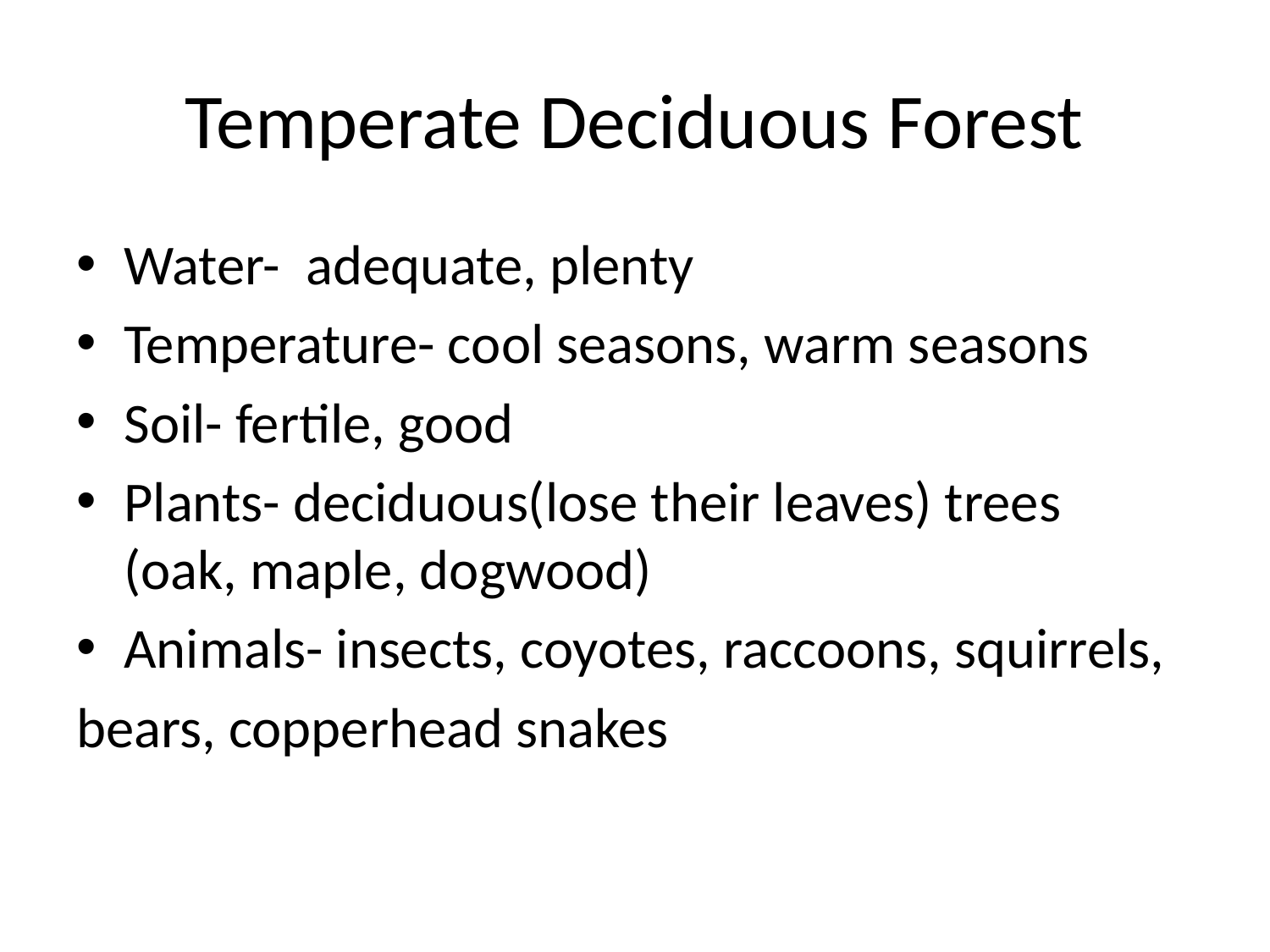

# Temperate Deciduous Forest
Water-  adequate, plenty
Temperature- cool seasons, warm seasons
Soil- fertile, good
Plants- deciduous(lose their leaves) trees          (oak, maple, dogwood)
Animals- insects, coyotes, raccoons, squirrels,
bears, copperhead snakes